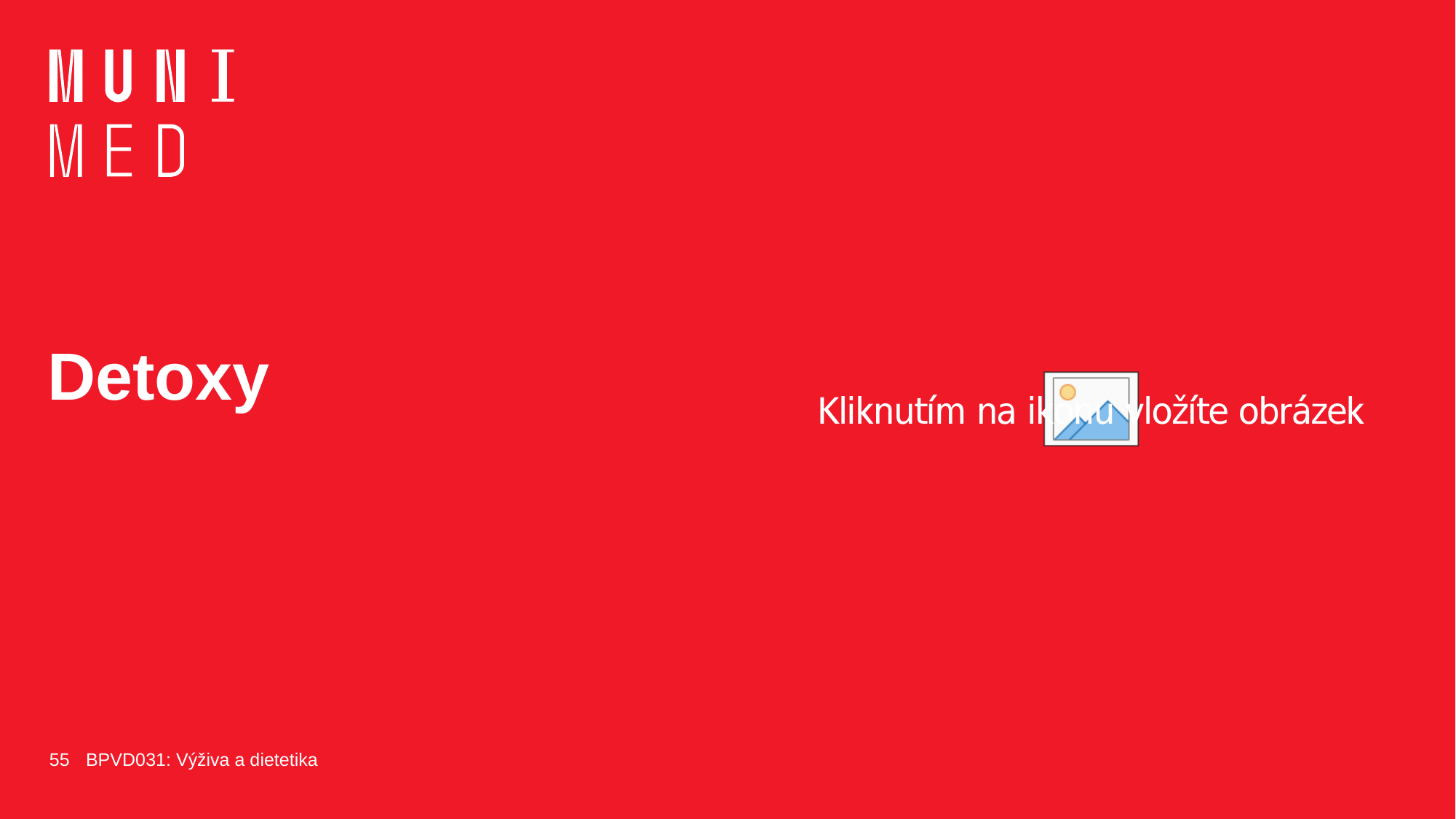

# Detoxy

55
BPVD031: Výživa a dietetika